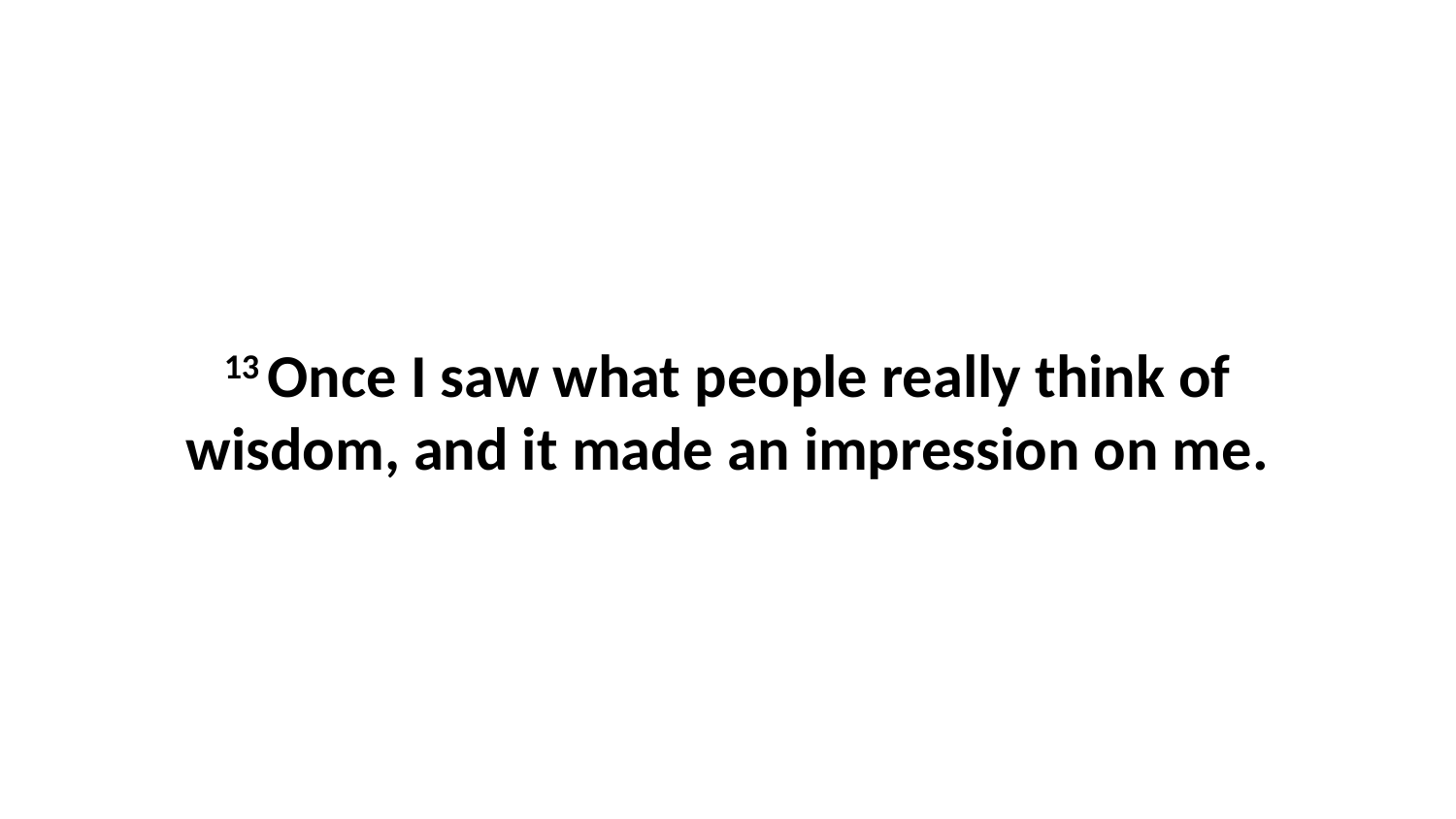

13 Once I saw what people really think of wisdom, and it made an impression on me.